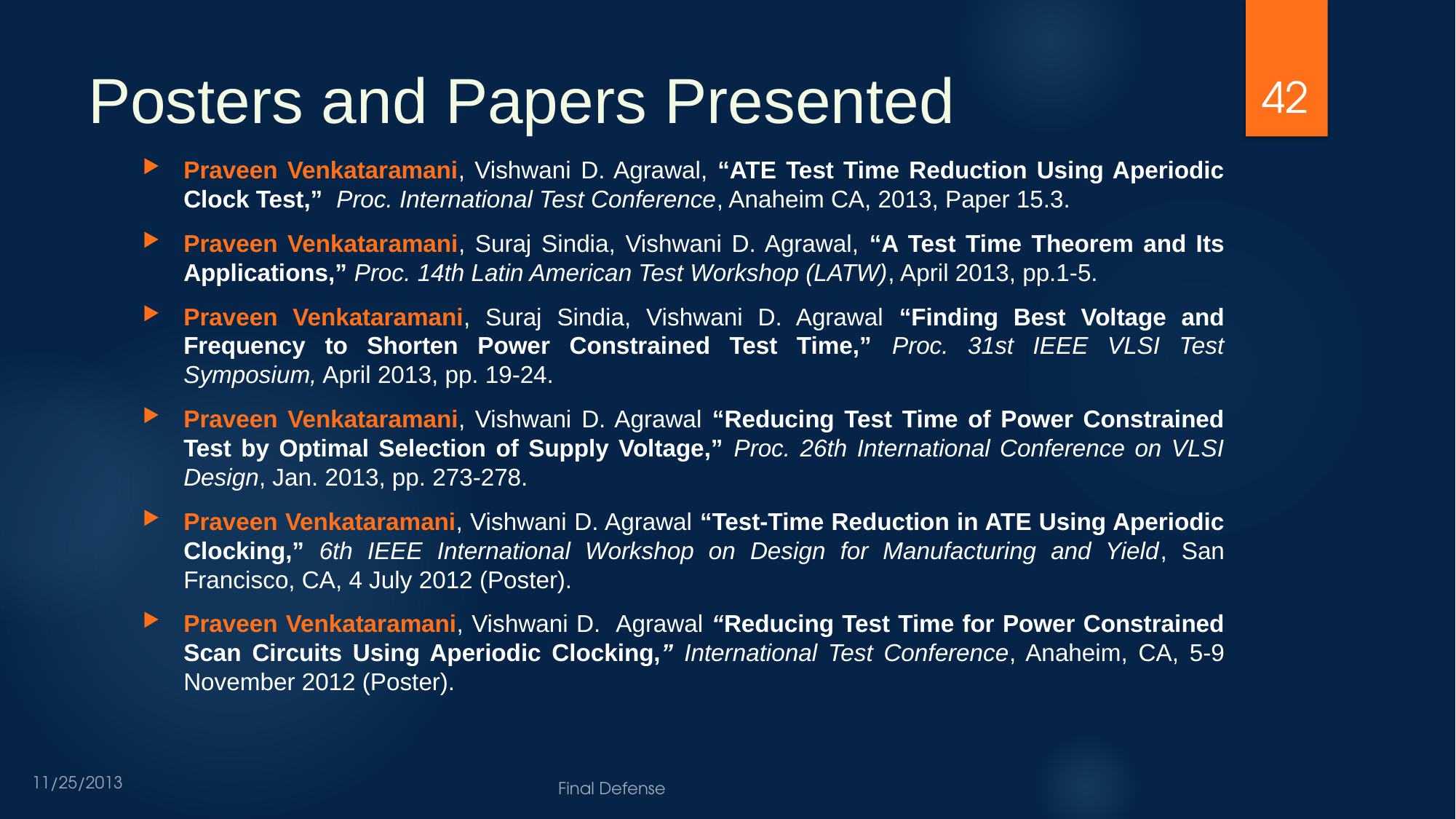

42
# Posters and Papers Presented
Praveen Venkataramani, Vishwani D. Agrawal, “ATE Test Time Reduction Using Aperiodic Clock Test,”  Proc. International Test Conference, Anaheim CA, 2013, Paper 15.3.
Praveen Venkataramani, Suraj Sindia, Vishwani D. Agrawal, “A Test Time Theorem and Its Applications,” Proc. 14th Latin American Test Workshop (LATW), April 2013, pp.1-5.
Praveen Venkataramani, Suraj Sindia, Vishwani D. Agrawal “Finding Best Voltage and Frequency to Shorten Power Constrained Test Time,” Proc. 31st IEEE VLSI Test Symposium, April 2013, pp. 19-24.
Praveen Venkataramani, Vishwani D. Agrawal “Reducing Test Time of Power Constrained Test by Optimal Selection of Supply Voltage,” Proc. 26th International Conference on VLSI Design, Jan. 2013, pp. 273-278.
Praveen Venkataramani, Vishwani D. Agrawal “Test-Time Reduction in ATE Using Aperiodic Clocking,” 6th IEEE International Workshop on Design for Manufacturing and Yield, San Francisco, CA, 4 July 2012 (Poster).
Praveen Venkataramani, Vishwani D.  Agrawal “Reducing Test Time for Power Constrained Scan Circuits Using Aperiodic Clocking,” International Test Conference, Anaheim, CA, 5-9 November 2012 (Poster).
11/25/2013
Final Defense